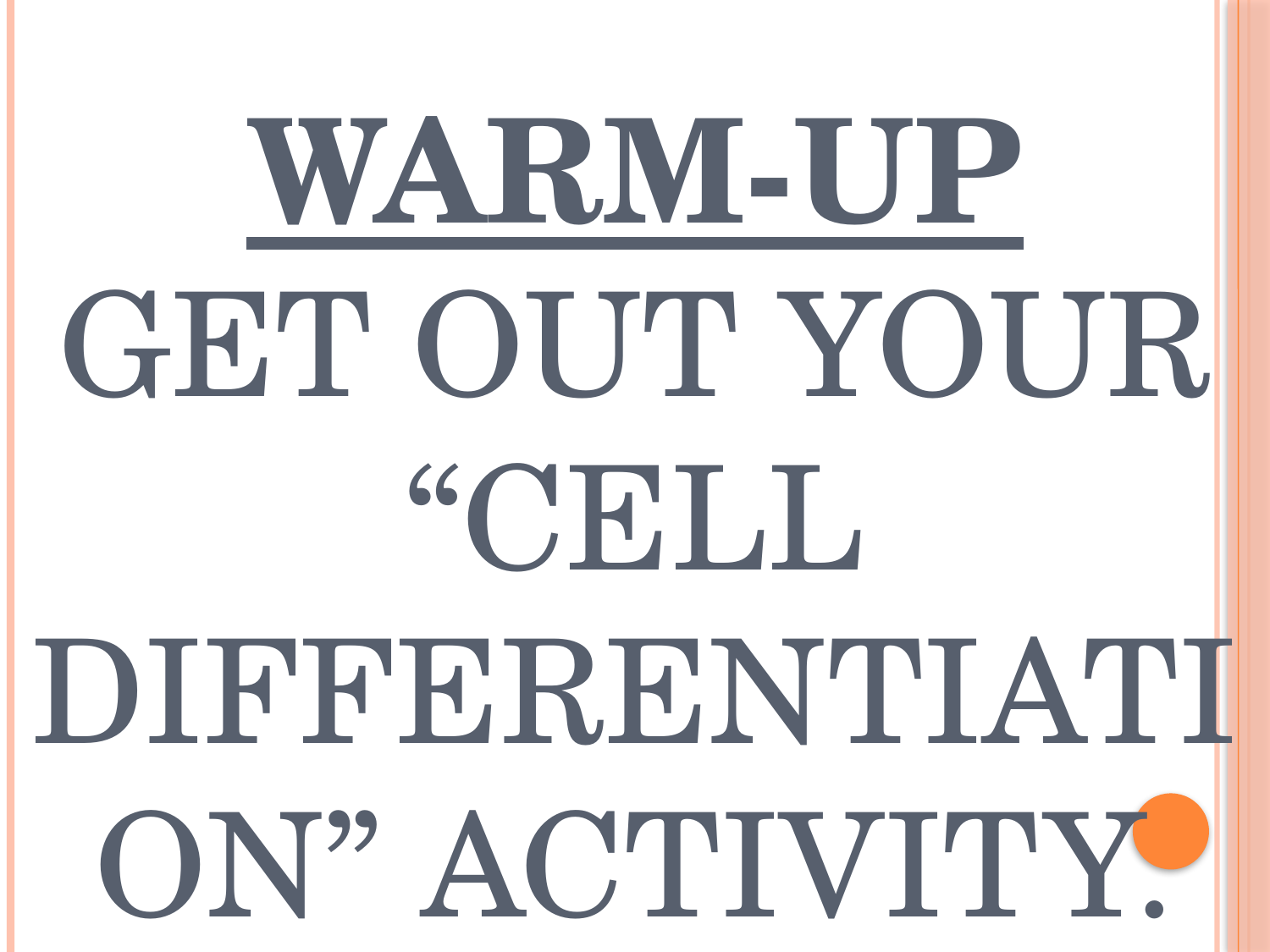

# Warm-Up Get out your “Cell Differentiation” Activity.